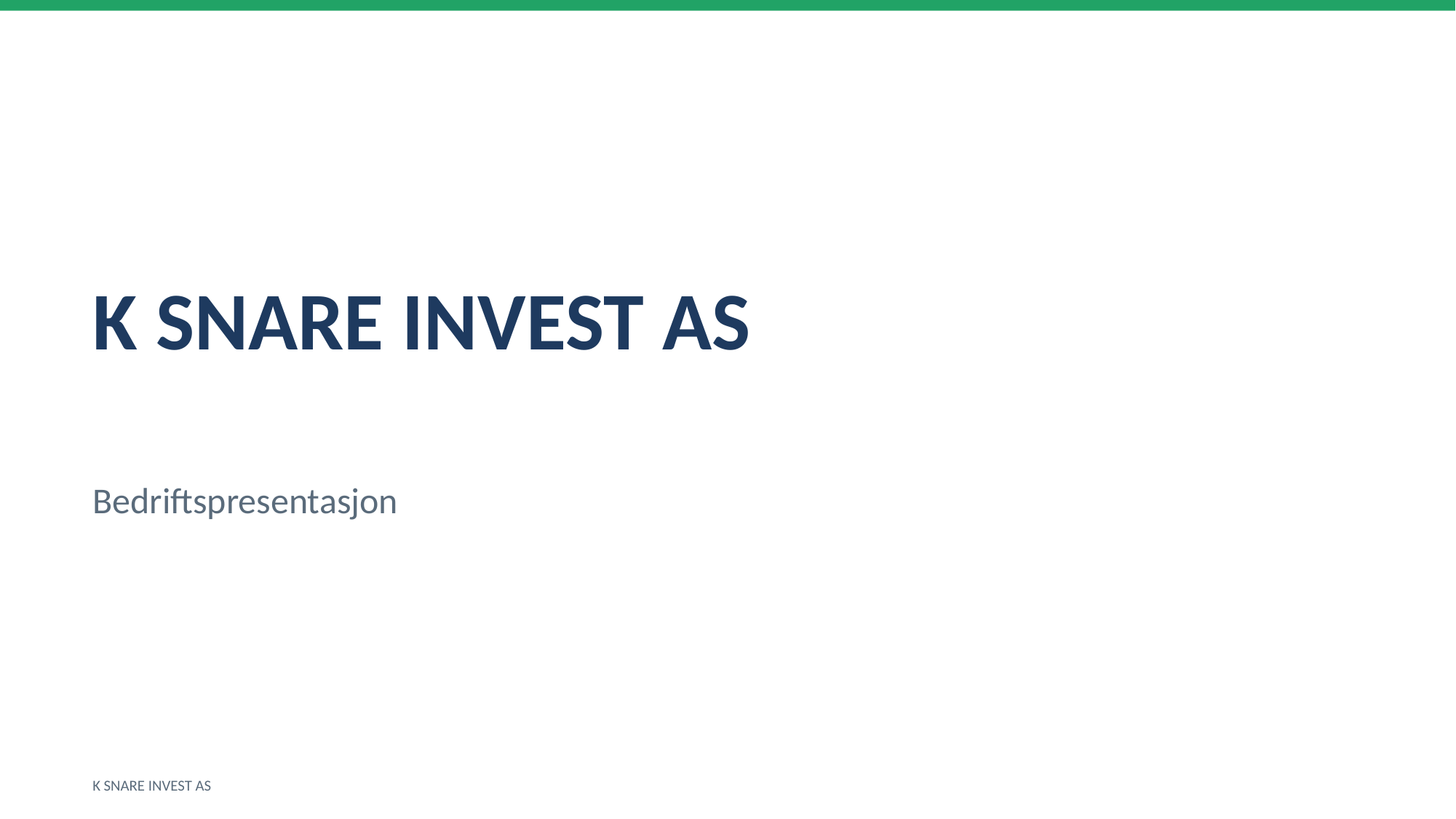

K SNARE INVEST AS
Bedriftspresentasjon
K SNARE INVEST AS